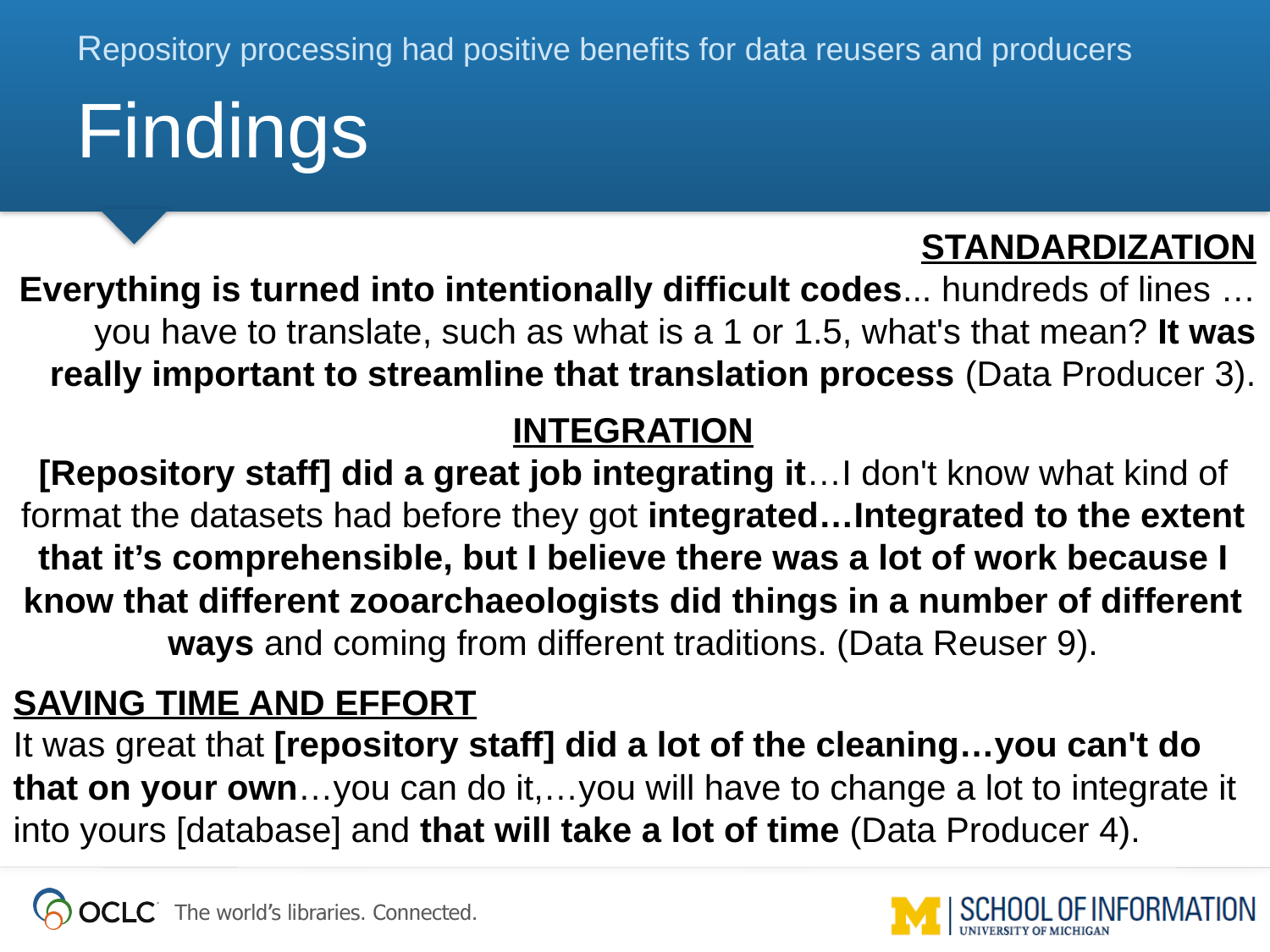

Repository processing had positive benefits for data reusers and producers
# Findings
STANDARDIZATION
Everything is turned into intentionally difficult codes... hundreds of lines …you have to translate, such as what is a 1 or 1.5, what's that mean? It was really important to streamline that translation process (Data Producer 3).
INTEGRATION
[Repository staff] did a great job integrating it…I don't know what kind of format the datasets had before they got integrated…Integrated to the extent that it’s comprehensible, but I believe there was a lot of work because I know that different zooarchaeologists did things in a number of different ways and coming from different traditions. (Data Reuser 9).
SAVING TIME AND EFFORT
It was great that [repository staff] did a lot of the cleaning…you can't do that on your own…you can do it,…you will have to change a lot to integrate it into yours [database] and that will take a lot of time (Data Producer 4).